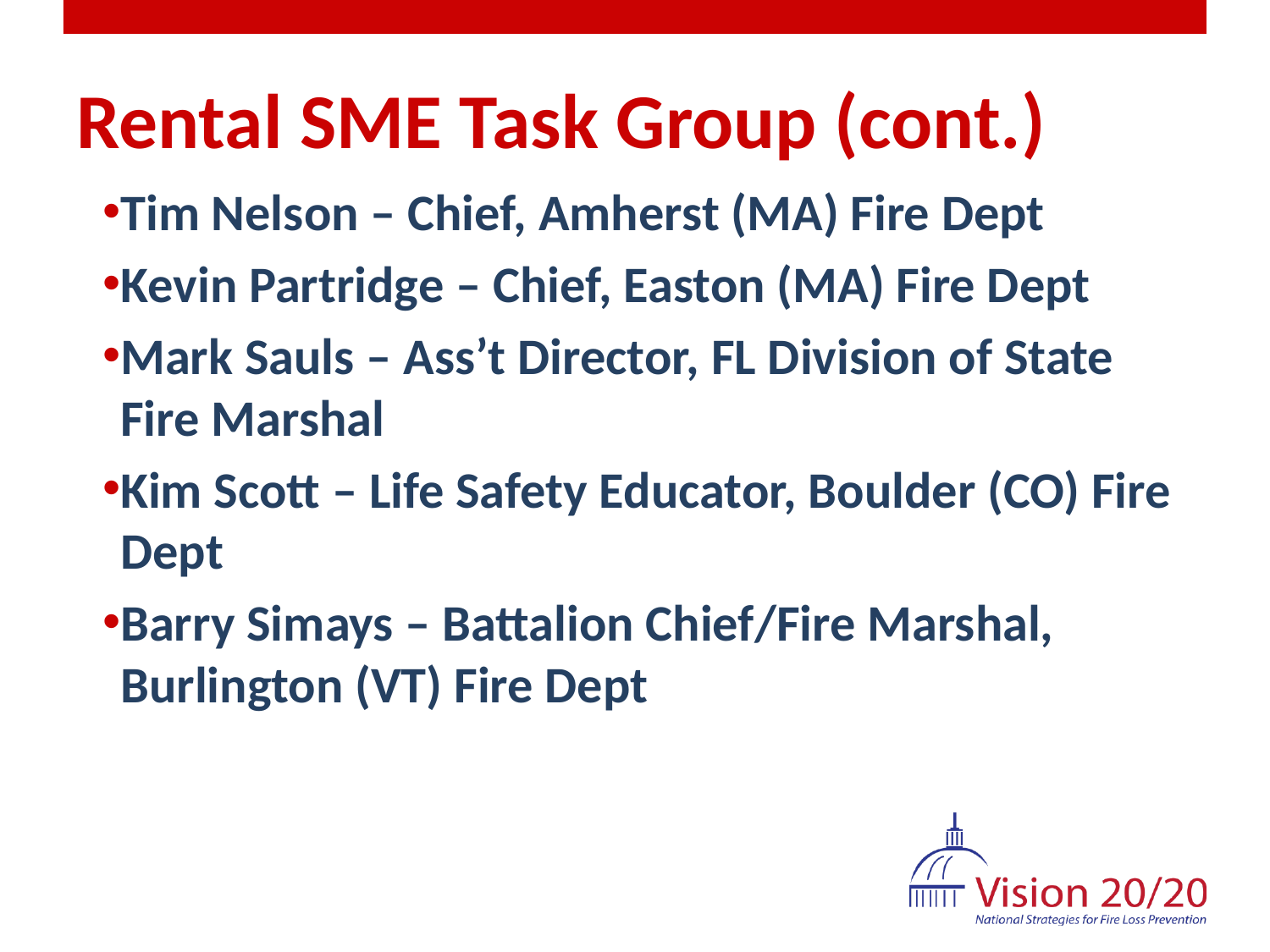

# Rental SME Task Group (cont.)
Tim Nelson – Chief, Amherst (MA) Fire Dept
Kevin Partridge – Chief, Easton (MA) Fire Dept
Mark Sauls – Ass’t Director, FL Division of State Fire Marshal
Kim Scott – Life Safety Educator, Boulder (CO) Fire Dept
Barry Simays – Battalion Chief/Fire Marshal, Burlington (VT) Fire Dept